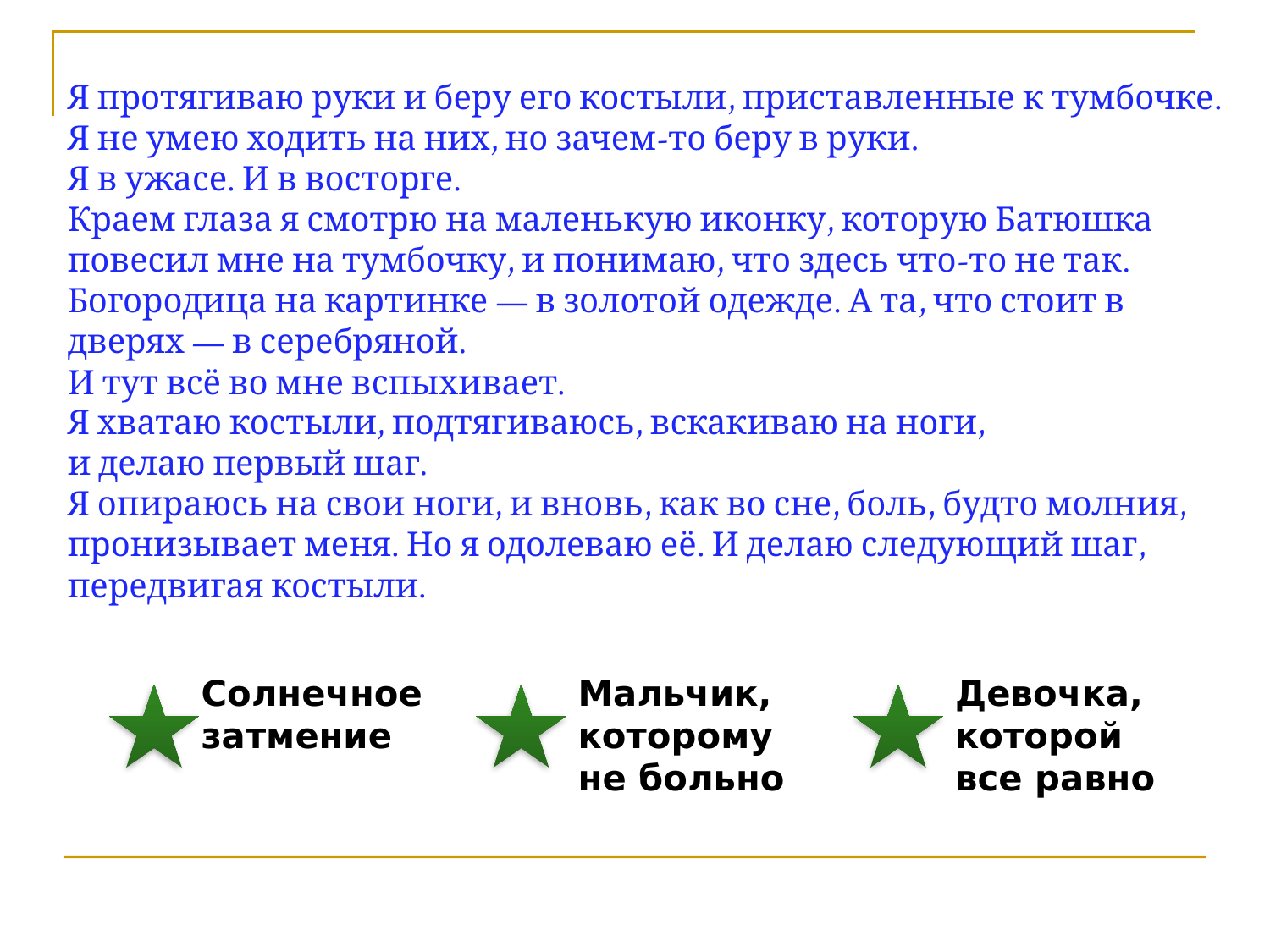

Я протягиваю руки и беру его костыли, приставленные к тумбочке.
Я не умею ходить на них, но зачем-то беру в руки.
Я в ужасе. И в восторге.
Краем глаза я смотрю на маленькую иконку, которую Батюшка повесил мне на тумбочку, и понимаю, что здесь что-то не так. Богородица на картинке — в золотой одежде. А та, что стоит в дверях — в серебряной.
И тут всё во мне вспыхивает.
Я хватаю костыли, подтягиваюсь, вскакиваю на ноги,
и делаю первый шаг.
Я опираюсь на свои ноги, и вновь, как во сне, боль, будто молния, пронизывает меня. Но я одолеваю её. И делаю следующий шаг, передвигая костыли.
Солнечное затмение
Мальчик, которому не больно
Девочка, которой все равно